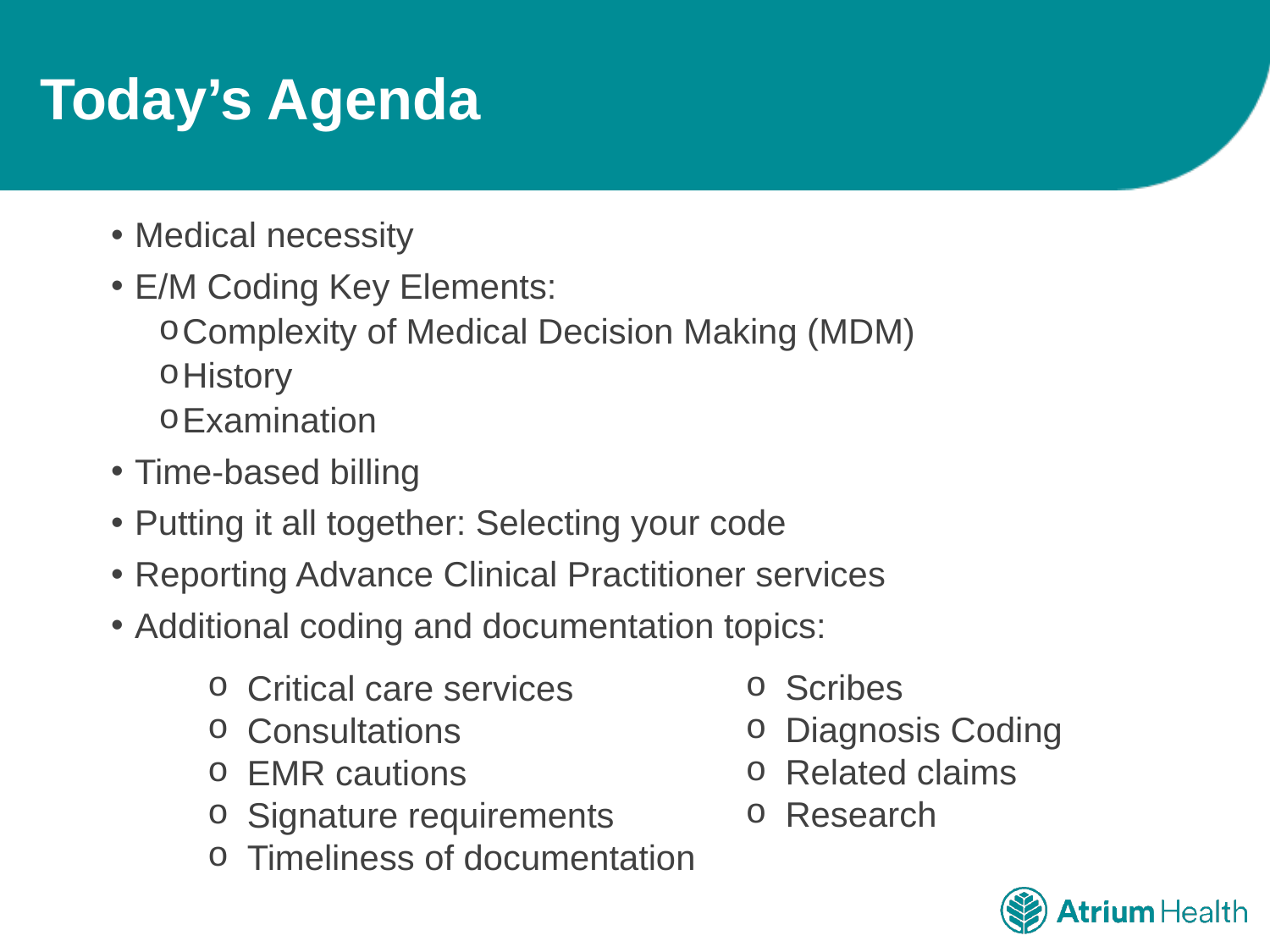

# Today’s Agenda
Medical necessity
E/M Coding Key Elements:
Complexity of Medical Decision Making (MDM)
History
Examination
Time-based billing
Putting it all together: Selecting your code
Reporting Advance Clinical Practitioner services
Additional coding and documentation topics:

Scribes
Diagnosis Coding
Related claims
Research
Critical care services
Consultations
EMR cautions
Signature requirements
Timeliness of documentation